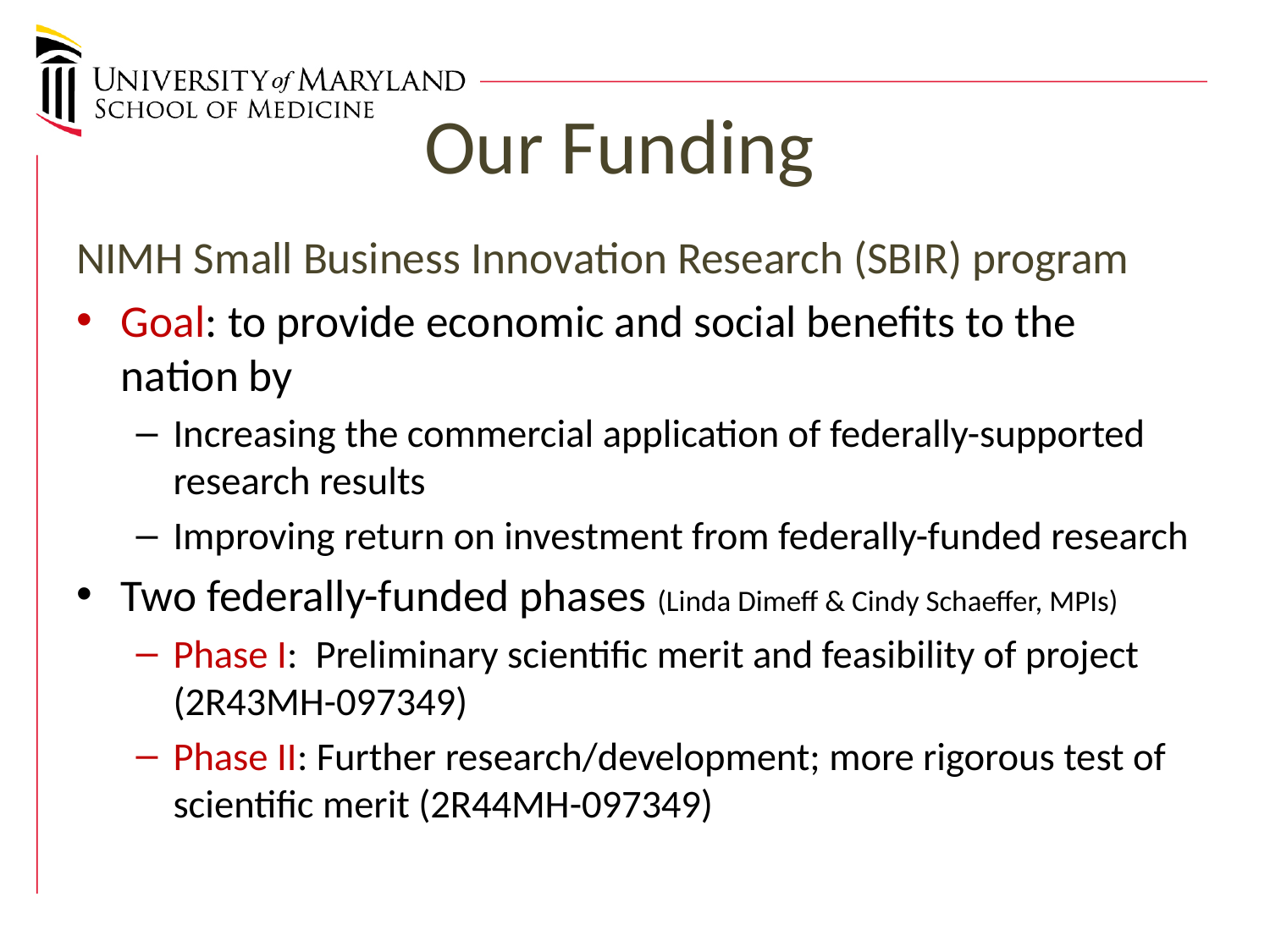

# Our Funding
NIMH Small Business Innovation Research (SBIR) program
Goal: to provide economic and social benefits to the nation by
Increasing the commercial application of federally-supported research results
Improving return on investment from federally-funded research
Two federally-funded phases (Linda Dimeff & Cindy Schaeffer, MPIs)
Phase I:  Preliminary scientific merit and feasibility of project (2R43MH-097349)
Phase II: Further research/development; more rigorous test of scientific merit (2R44MH-097349)